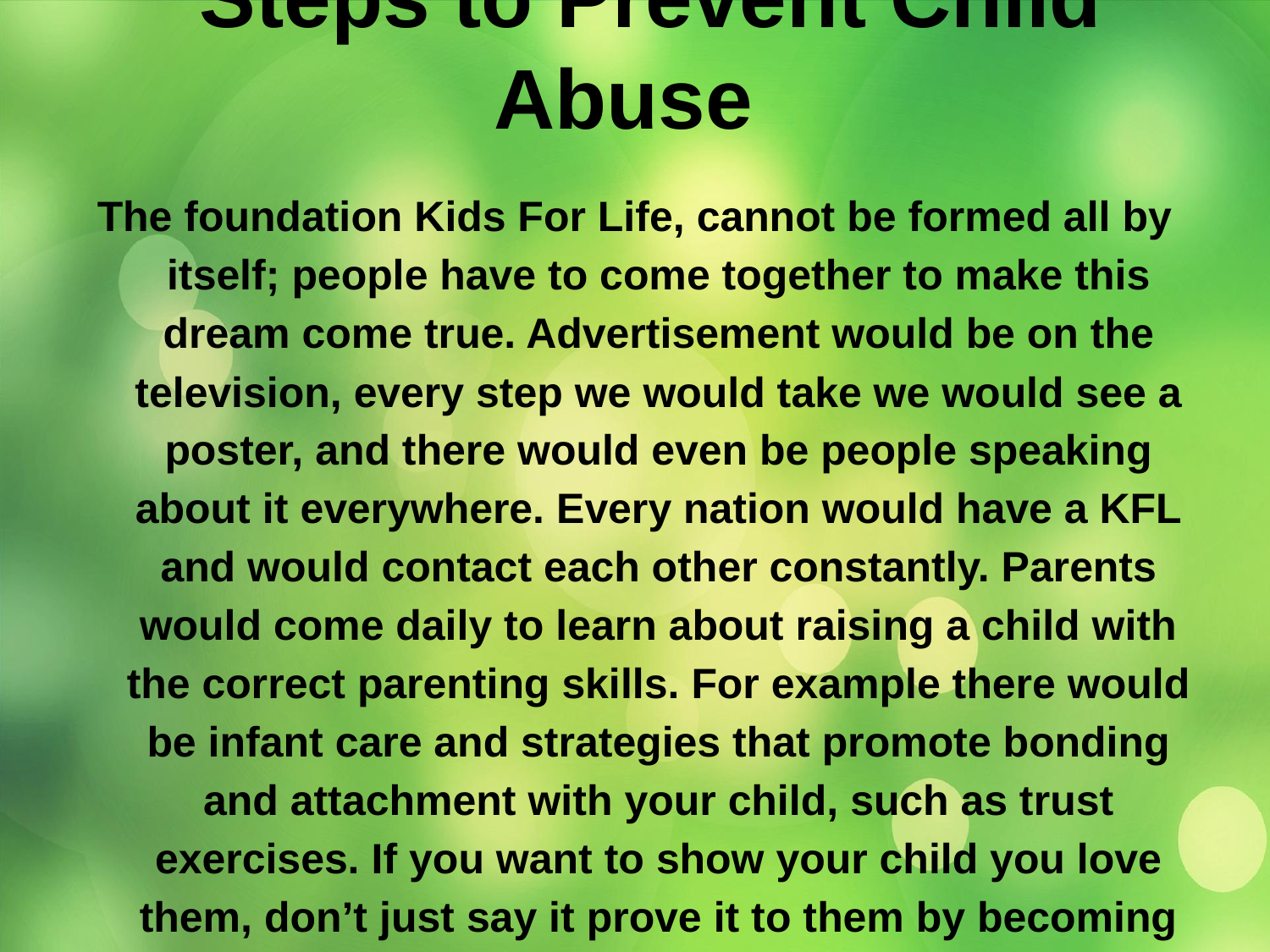

# Steps to Prevent Child Abuse

The foundation Kids For Life, cannot be formed all by itself; people have to come together to make this dream come true. Advertisement would be on the television, every step we would take we would see a poster, and there would even be people speaking about it everywhere. Every nation would have a KFL and would contact each other constantly. Parents would come daily to learn about raising a child with the correct parenting skills. For example there would be infant care and strategies that promote bonding and attachment with your child, such as trust exercises. If you want to show your child you love them, don’t just say it prove it to them by becoming a perfect parent.